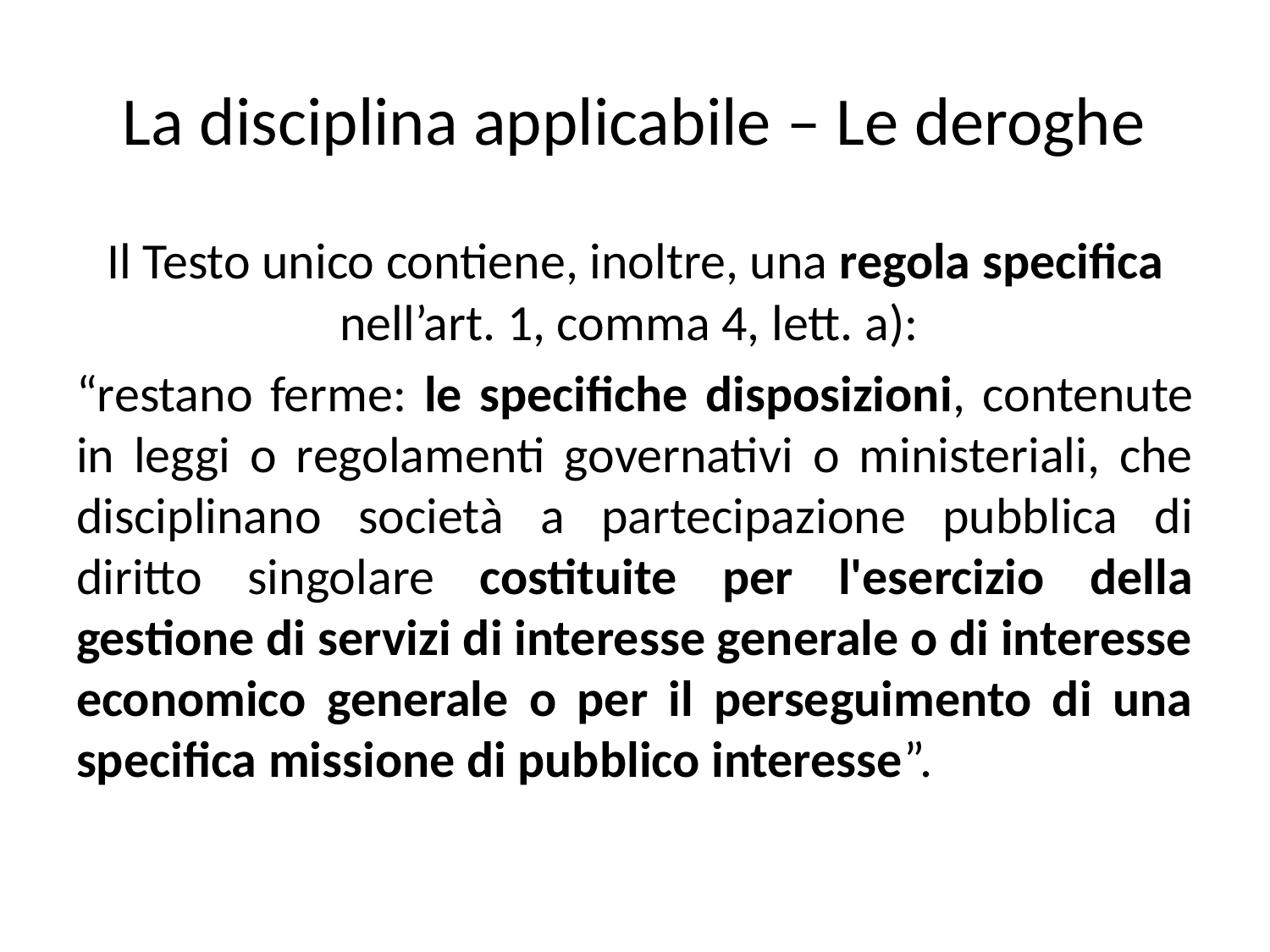

# La disciplina applicabile – Le deroghe
Il Testo unico contiene, inoltre, una regola specifica nell’art. 1, comma 4, lett. a):
“restano ferme: le specifiche disposizioni, contenute in leggi o regolamenti governativi o ministeriali, che disciplinano società a partecipazione pubblica di diritto singolare costituite per l'esercizio della gestione di servizi di interesse generale o di interesse economico generale o per il perseguimento di una specifica missione di pubblico interesse”.